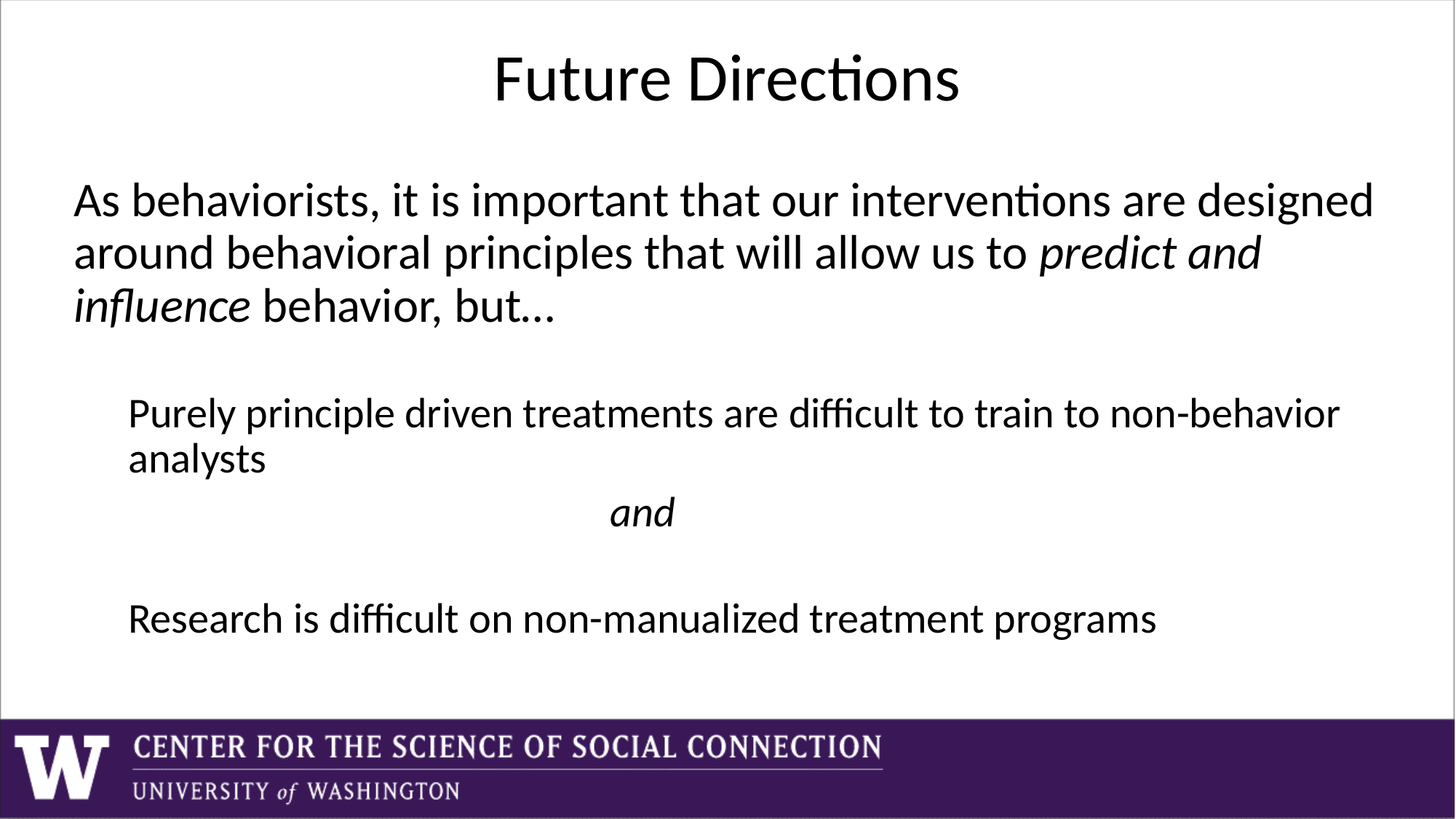

# Future Directions
As behaviorists, it is important that our interventions are designed around behavioral principles that will allow us to predict and influence behavior, but…
Purely principle driven treatments are difficult to train to non-behavior analysts
                                                  and

Research is difficult on non-manualized treatment programs